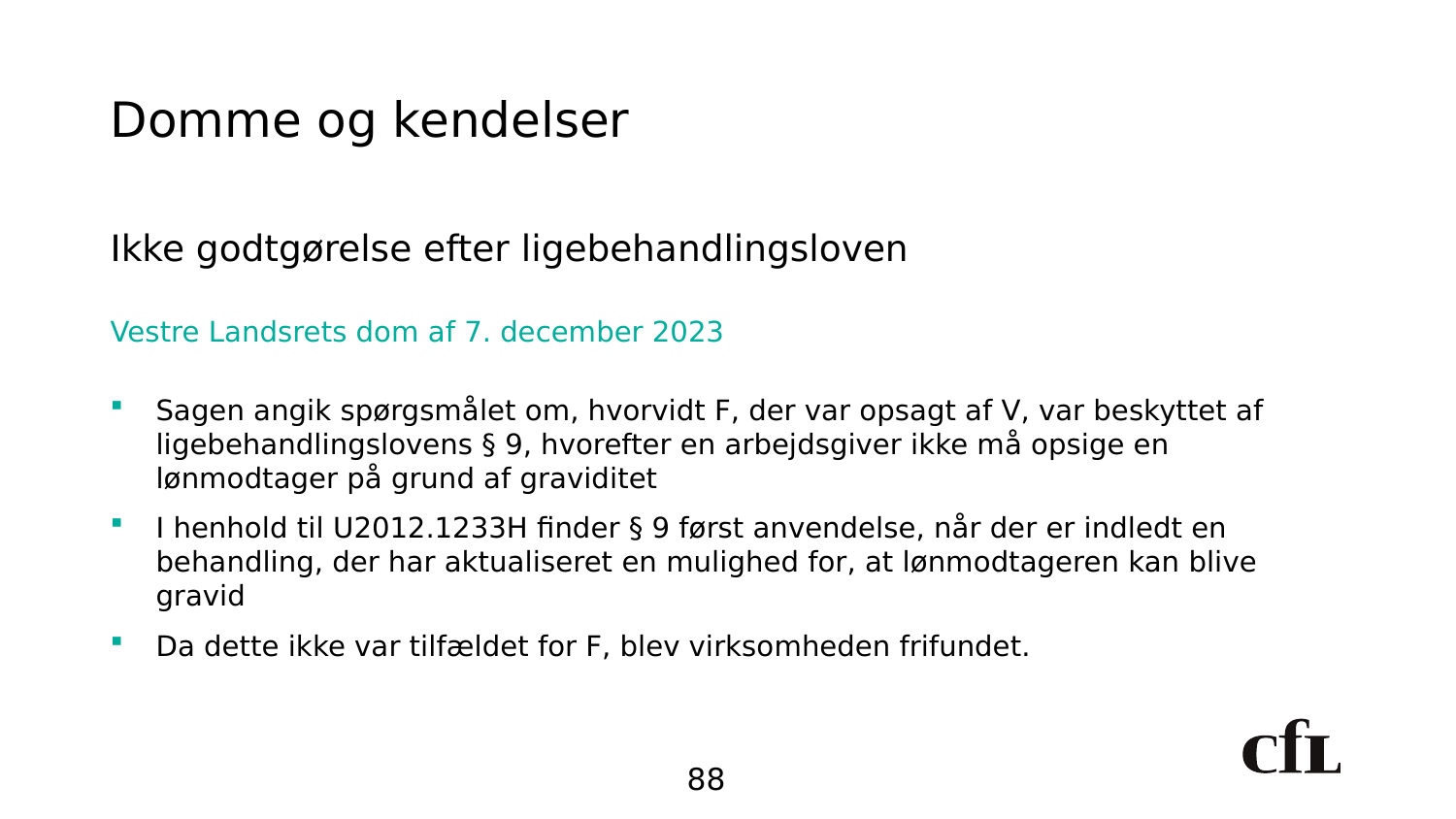

# Domme og kendelser
Ikke godtgørelse efter ligebehandlingsloven

Vestre Landsrets dom af 7. december 2023

Sagen angik spørgsmålet om, hvorvidt F, der var opsagt af V, var beskyttet af ligebehandlingslovens § 9, hvorefter en arbejdsgiver ikke må opsige en lønmodtager på grund af graviditet
I henhold til U2012.1233H finder § 9 først anvendelse, når der er indledt en behandling, der har aktualiseret en mulighed for, at lønmodtageren kan blive gravid
Da dette ikke var tilfældet for F, blev virksomheden frifundet.

88